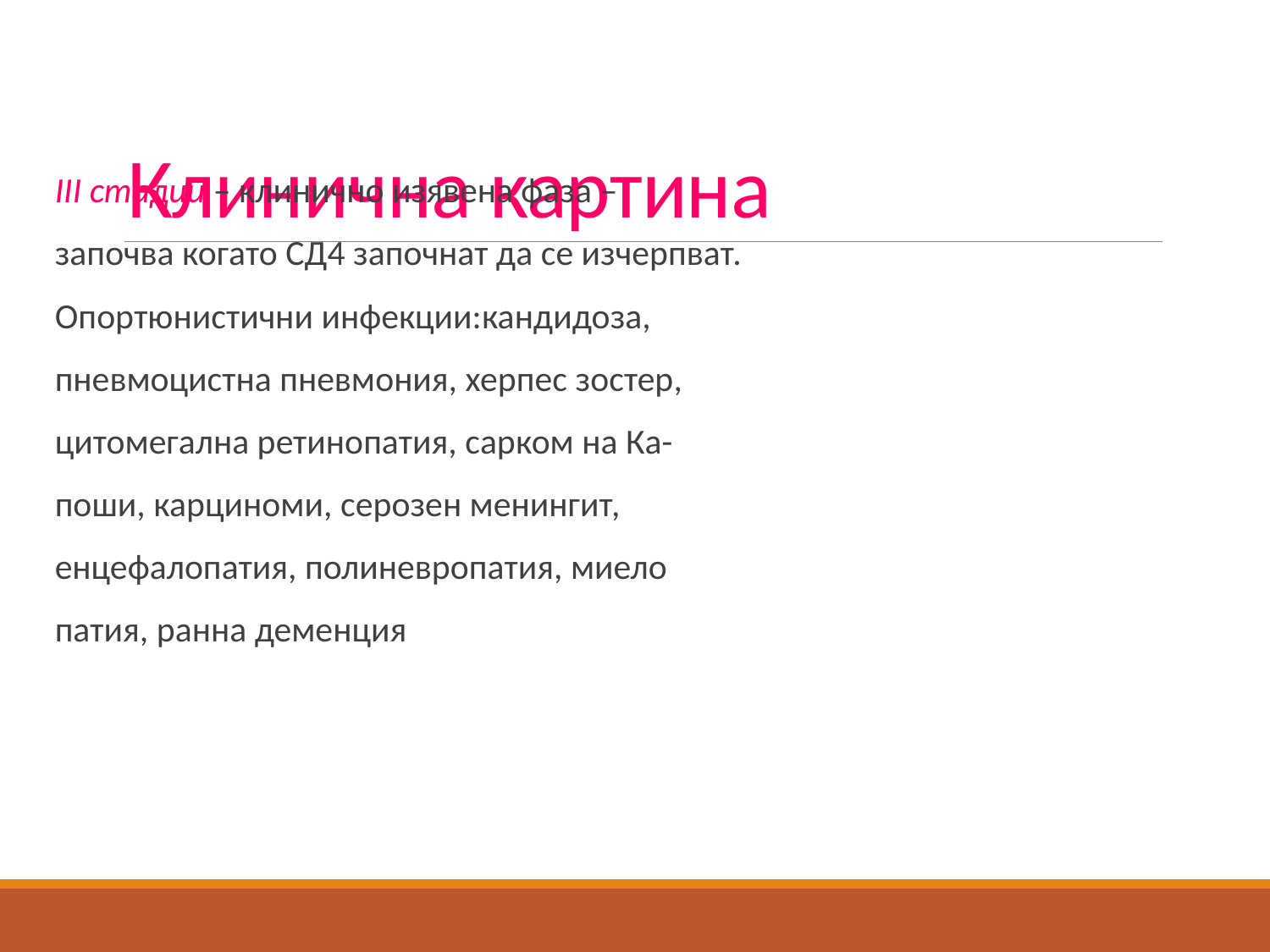

# Клинична картина
ІІІ стадий – клинично изявена фаза –
започва когато СД4 започнат да се изчерпват.
Опортюнистични инфекции:кандидоза,
пневмоцистна пневмония, херпес зостер,
цитомегална ретинопатия, сарком на Ка-
поши, карциноми, серозен менингит,
енцефалопатия, полиневропатия, миело
патия, ранна деменция